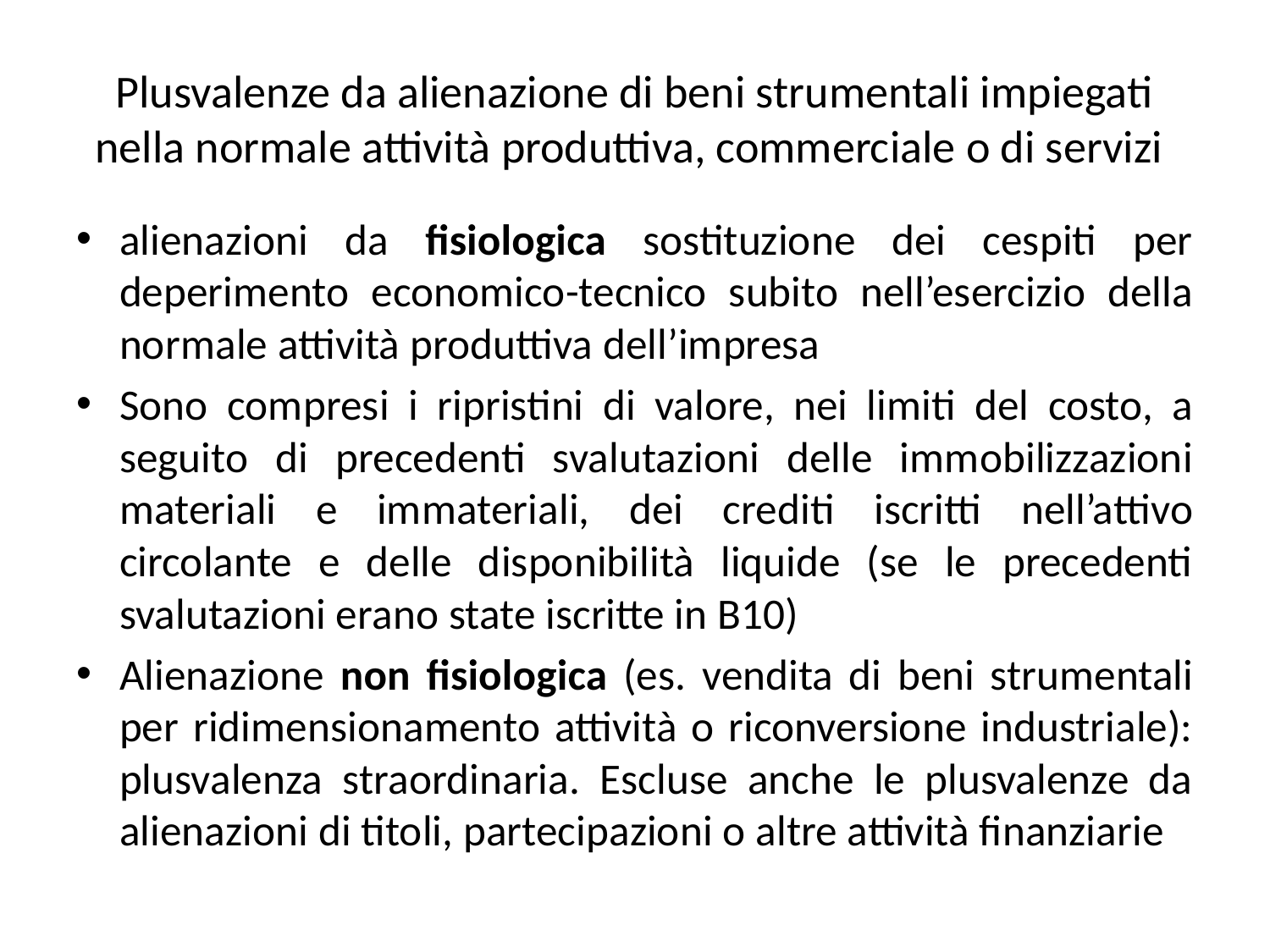

# Plusvalenze da alienazione di beni strumentali impiegati nella normale attività produttiva, commerciale o di servizi
alienazioni da fisiologica sostituzione dei cespiti per deperimento economico-tecnico subito nell’esercizio della normale attività produttiva dell’impresa
Sono compresi i ripristini di valore, nei limiti del costo, a seguito di precedenti svalutazioni delle immobilizzazioni materiali e immateriali, dei crediti iscritti nell’attivo circolante e delle disponibilità liquide (se le precedenti svalutazioni erano state iscritte in B10)
Alienazione non fisiologica (es. vendita di beni strumentali per ridimensionamento attività o riconversione industriale): plusvalenza straordinaria. Escluse anche le plusvalenze da alienazioni di titoli, partecipazioni o altre attività finanziarie